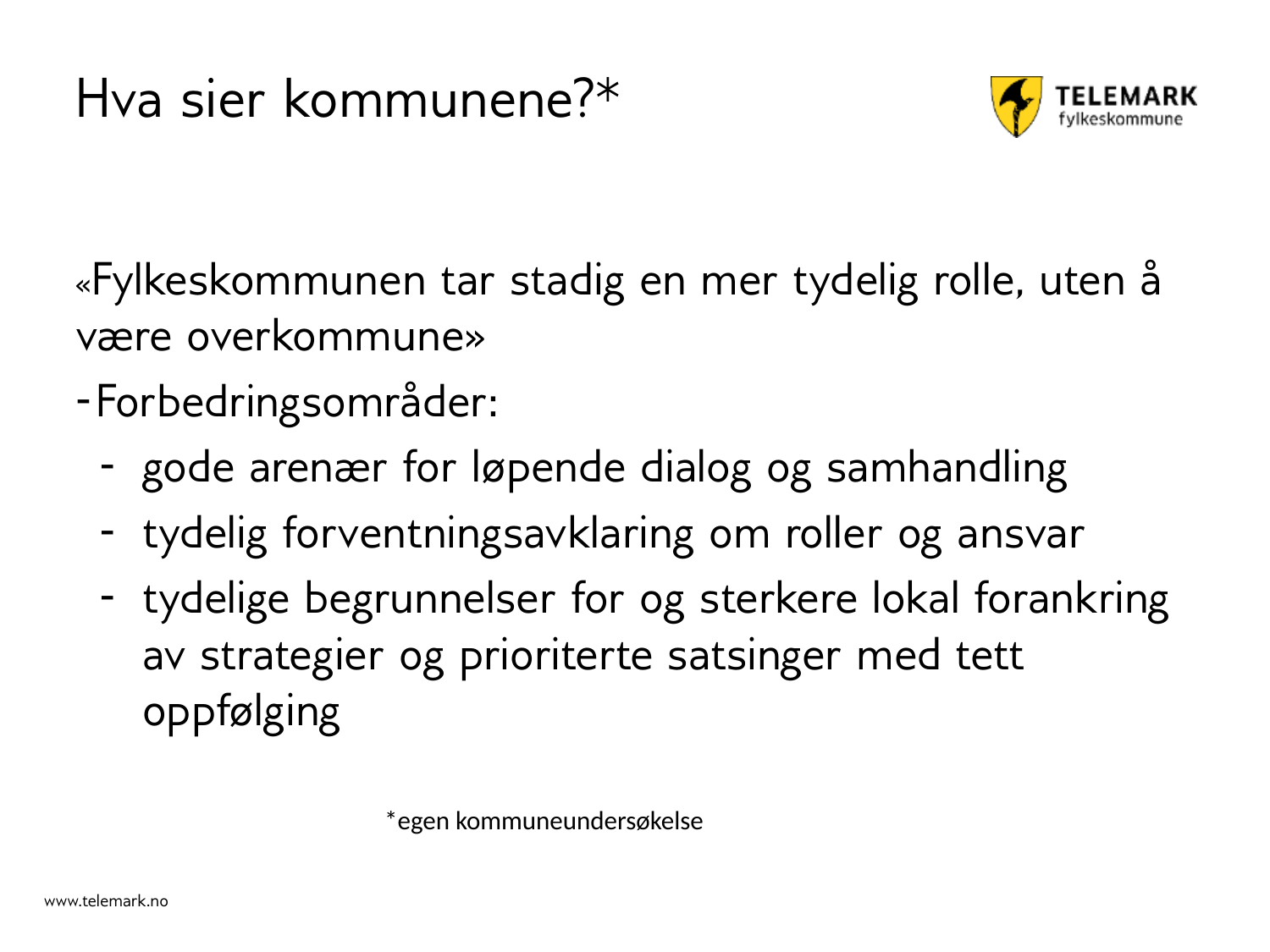

# Hva sier kommunene?*
«Fylkeskommunen tar stadig en mer tydelig rolle, uten å være overkommune»
Forbedringsområder:
gode arenaer for løpende dialog og samhandling
tydelig forventningsavklaring om roller og ansvar
tydelige begrunnelser for og sterkere lokal forankring av strategier og prioriterte satsinger med tett oppfølging

						*egen kommuneundersøkelse